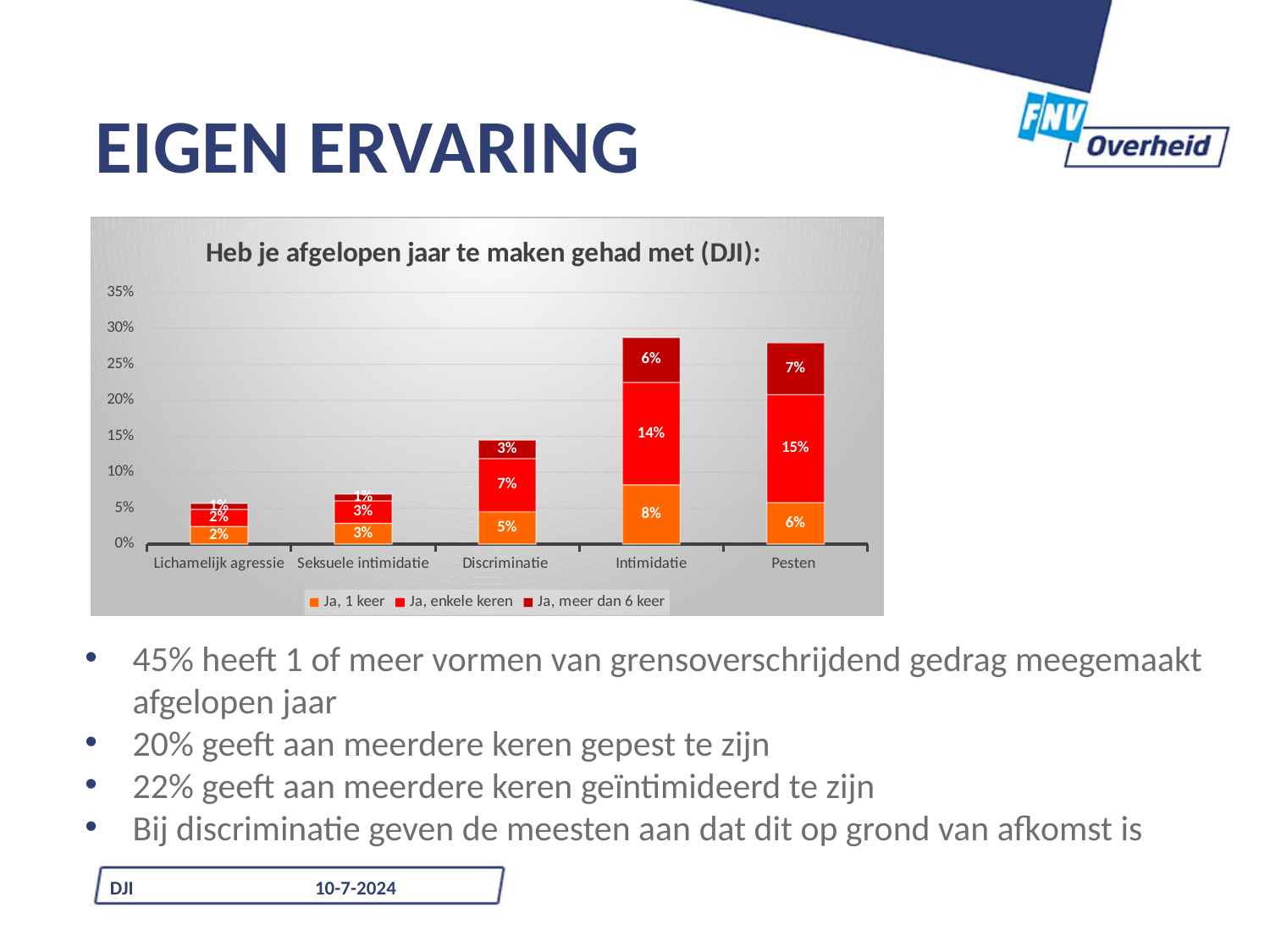

# Eigen ervaring

### Chart: Heb je afgelopen jaar te maken gehad met (DJI):

| Category | Ja, 1 keer | Ja, enkele keren | Ja, meer dan 6 keer |
|---|---|---|---|
| Lichamelijk agressie | 0.02465166130760986 | 0.023579849946409433 | 0.00857449088960343 |
| Seksuele intimidatie | 0.028938906752411574 | 0.031082529474812434 | 0.00964630225080386 |
| Discriminatie  | 0.04501607717041801 | 0.07395498392282958 | 0.02572347266881029 |
| Intimidatie | 0.08252947481243302 | 0.14255091103965703 | 0.06216505894962487 |
| Pesten  | 0.05787781350482315 | 0.15005359056806003 | 0.07181136120042872 |
45% heeft 1 of meer vormen van grensoverschrijdend gedrag meegemaakt afgelopen jaar
20% geeft aan meerdere keren gepest te zijn
22% geeft aan meerdere keren geïntimideerd te zijn
Bij discriminatie geven de meesten aan dat dit op grond van afkomst is
DJI
10-7-2024